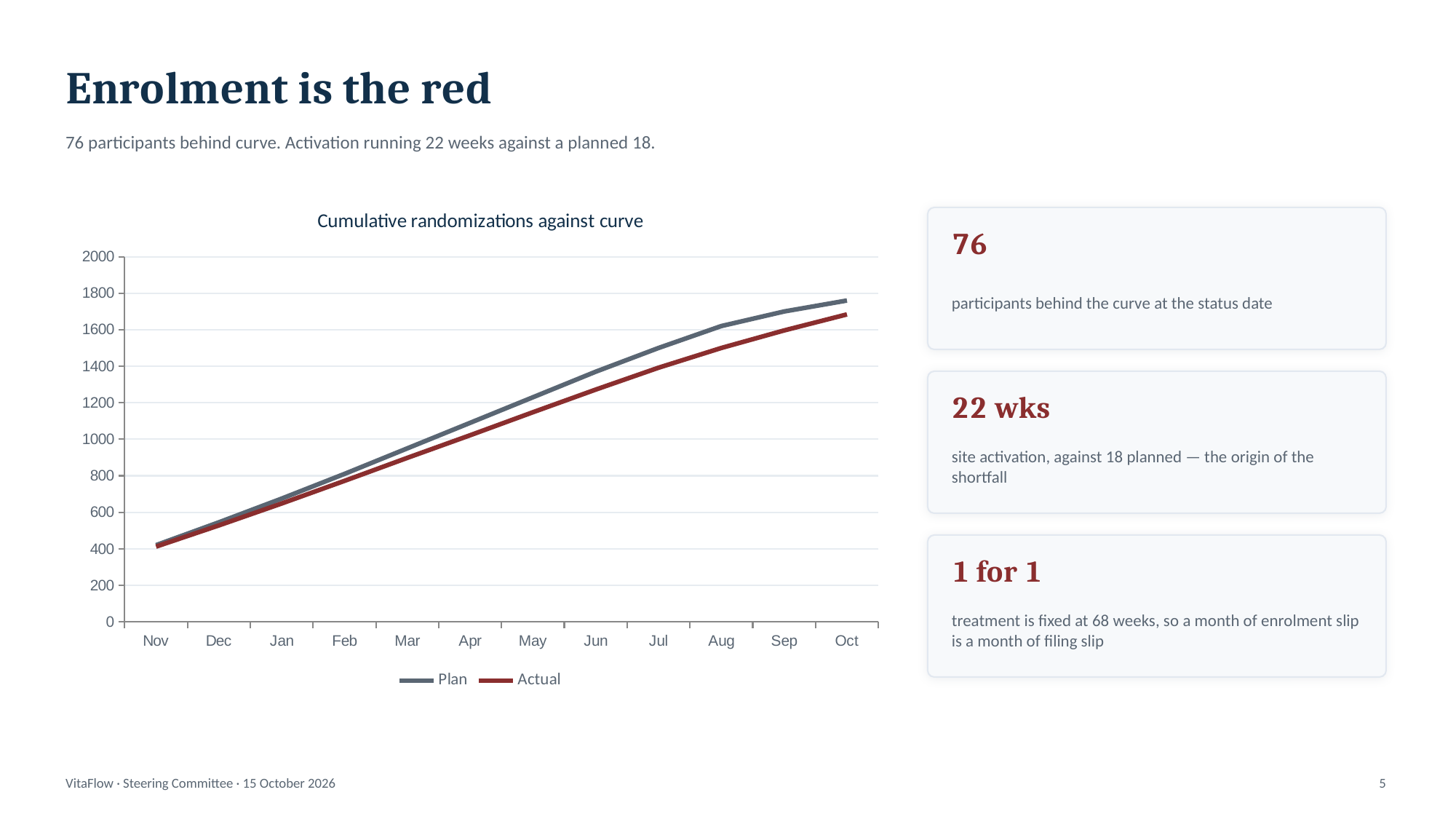

Enrolment is the red
76 participants behind curve. Activation running 22 weeks against a planned 18.

### Chart: Cumulative randomizations against curve

| Category | Plan | Actual |
|---|---|---|
| Nov | 420.0 | 412.0 |
| Dec | 545.0 | 528.0 |
| Jan | 675.0 | 648.0 |
| Feb | 810.0 | 772.0 |
| Mar | 950.0 | 898.0 |
| Apr | 1090.0 | 1022.0 |
| May | 1230.0 | 1148.0 |
| Jun | 1370.0 | 1272.0 |
| Jul | 1500.0 | 1392.0 |
| Aug | 1620.0 | 1500.0 |
| Sep | 1700.0 | 1596.0 |
| Oct | 1760.0 | 1684.0 |
76
participants behind the curve at the status date

22 wks
site activation, against 18 planned — the origin of the shortfall

1 for 1
treatment is fixed at 68 weeks, so a month of enrolment slip is a month of filing slip
VitaFlow · Steering Committee · 15 October 2026
5